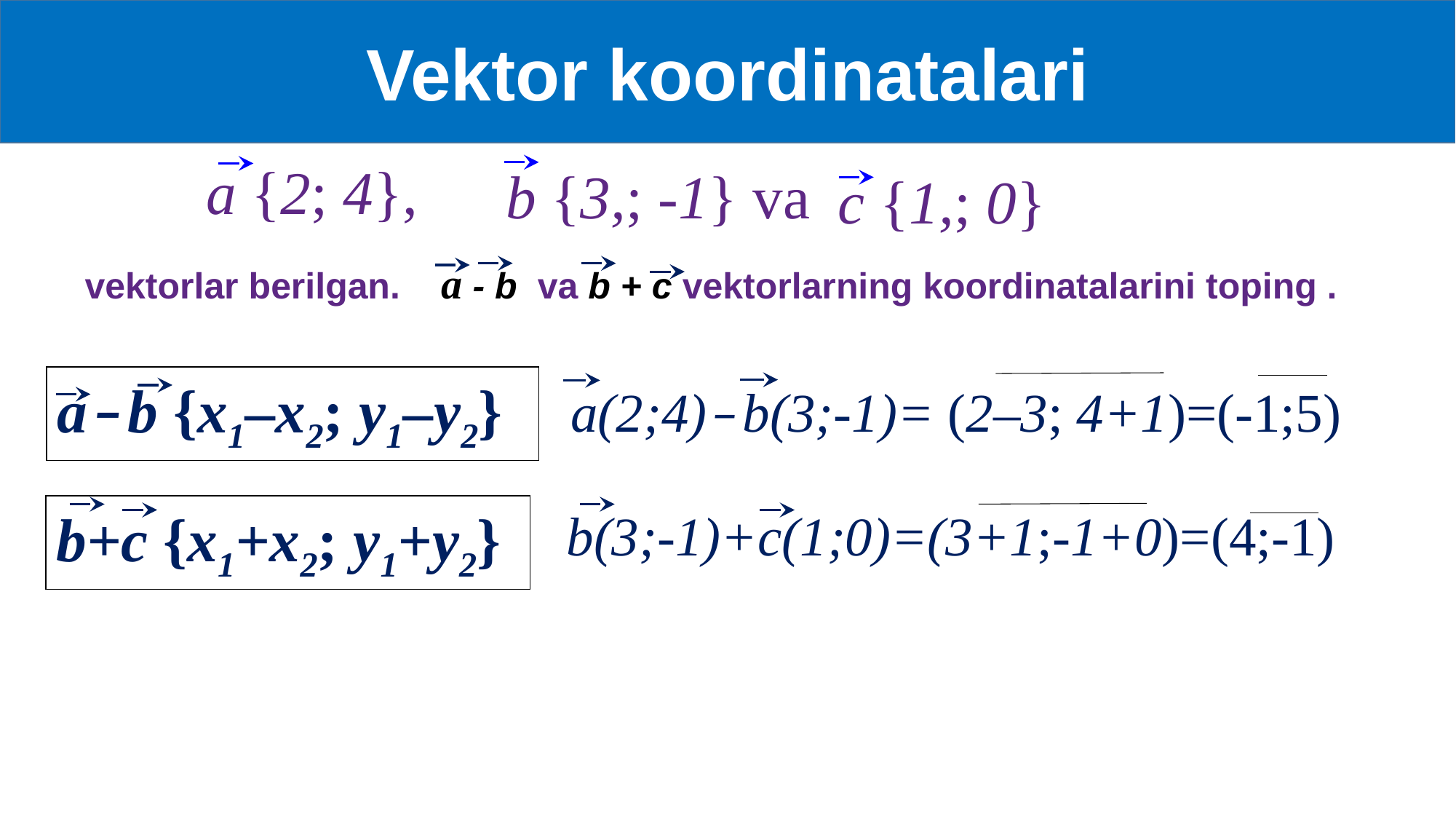

Vektor koordinatalari
a {2; 4},

b {3,; -1} va

 vektorlar berilgan.    a - b  va b + c vektorlarning koordinatalarini toping .
c {1,; 0}

a – b {x1–x2; y1–y2}

a(2;4) – b(3;-1)= (2–3; 4+1)=(-1;5)

b+c {x1+x2; y1+y2}

b(3;-1)+c(1;0)=(3+1;-1+0)=(4;-1)